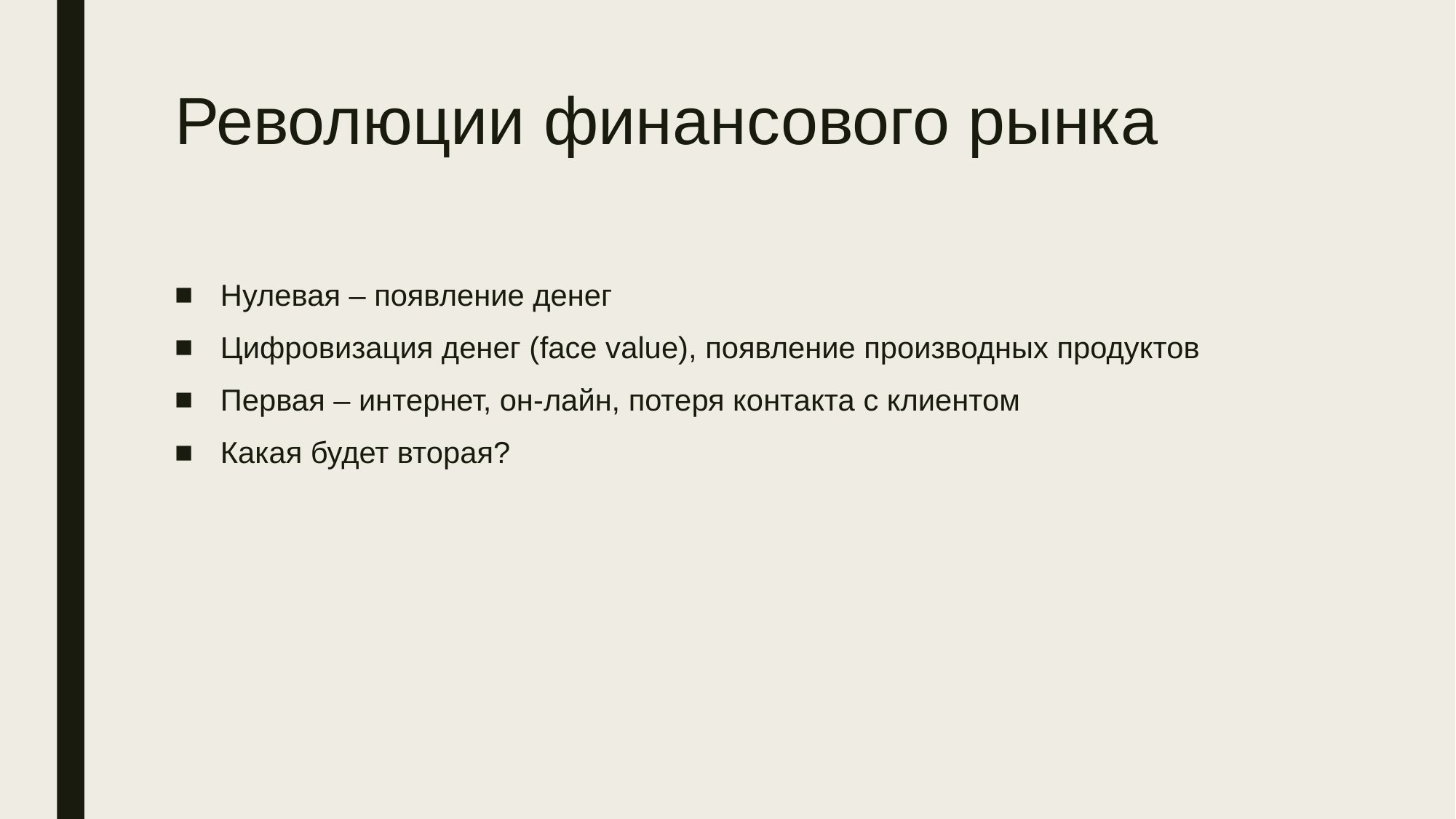

# Революции финансового рынка
Нулевая – появление денег
Цифровизация денег (face value), появление производных продуктов
Первая – интернет, он-лайн, потеря контакта с клиентом
Какая будет вторая?